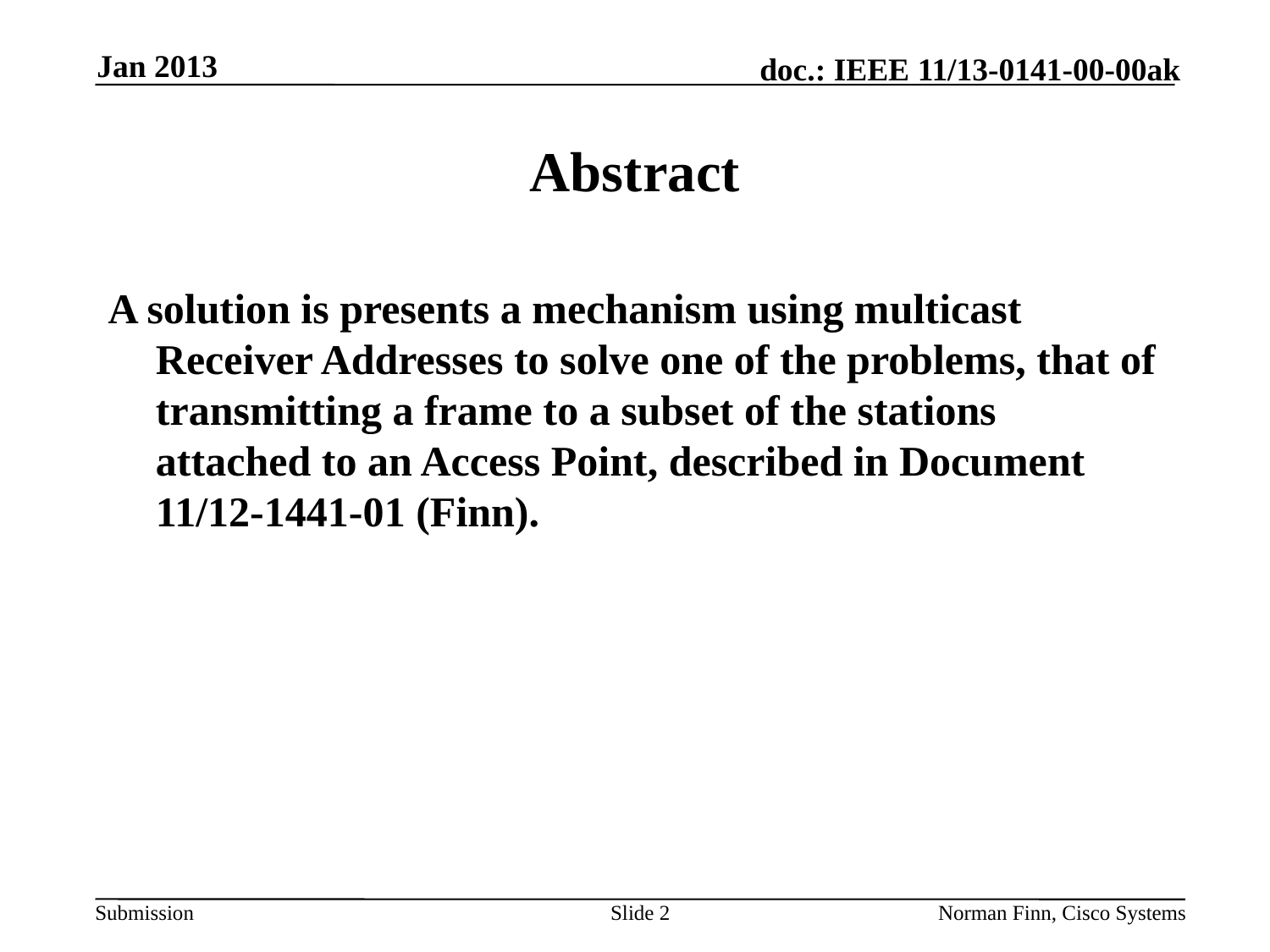

Jan 2013
# Abstract
A solution is presents a mechanism using multicast Receiver Addresses to solve one of the problems, that of transmitting a frame to a subset of the stations attached to an Access Point, described in Document 11/12-1441-01 (Finn).
Slide 2
Norman Finn, Cisco Systems